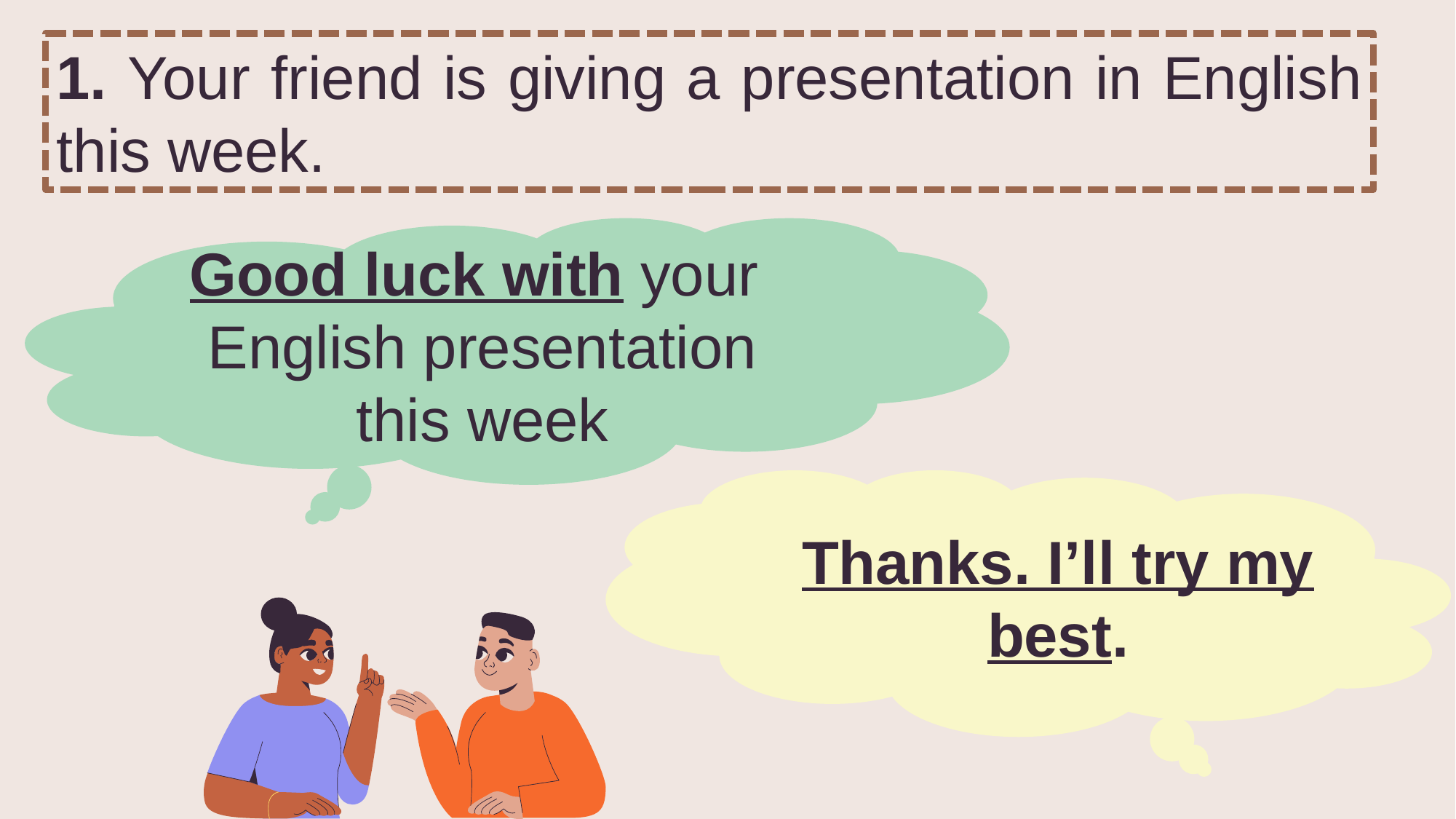

1. Your friend is giving a presentation in English this week.
Good luck with your  university entrance exam next week.
Good luck with your  English presentation this week
Thanks. I’ll try my best.